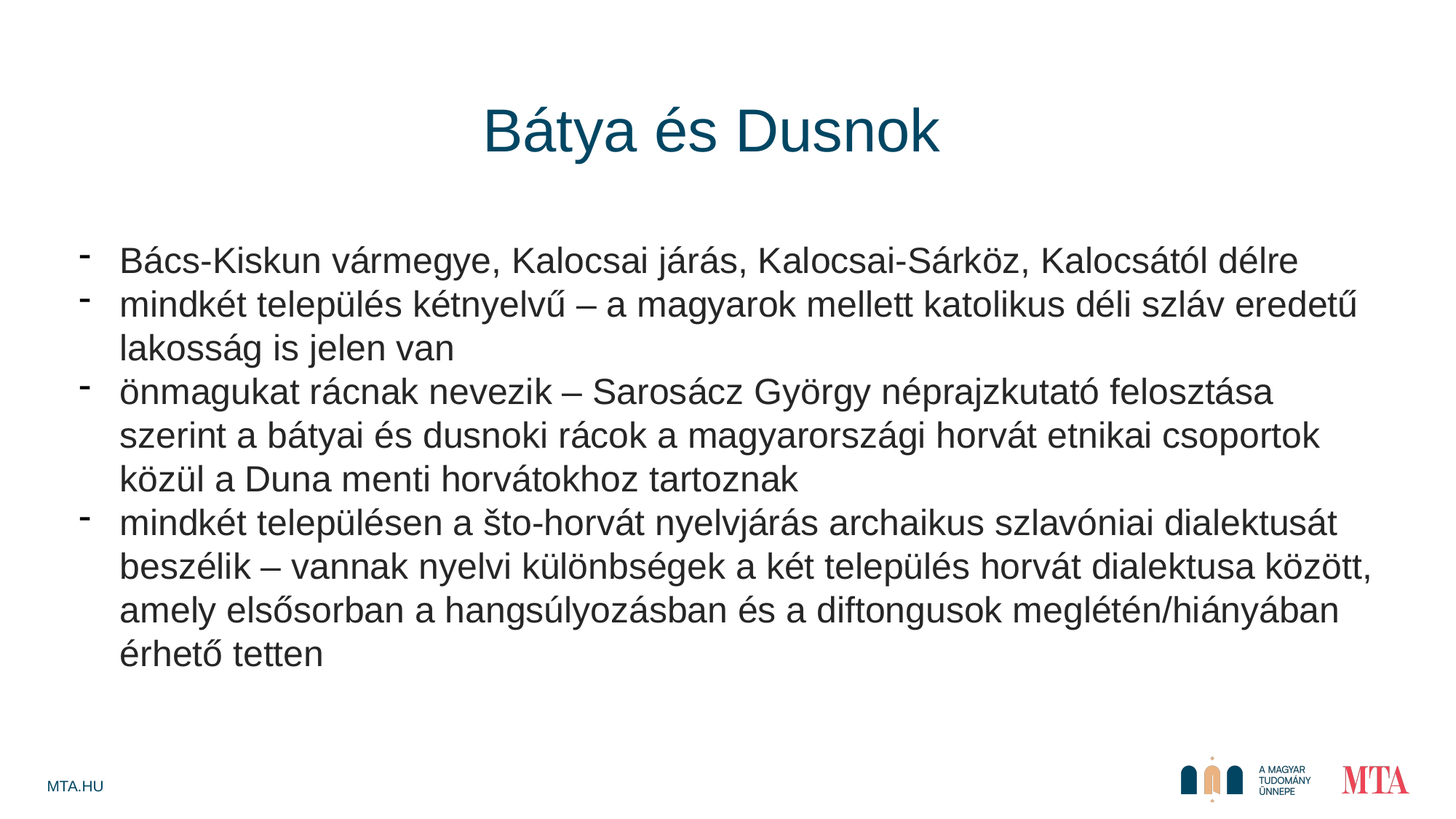

Bátya és Dusnok
Bács-Kiskun vármegye, Kalocsai járás, Kalocsai-Sárköz, Kalocsától délre
mindkét település kétnyelvű – a magyarok mellett katolikus déli szláv eredetű lakosság is jelen van
önmagukat rácnak nevezik – Sarosácz György néprajzkutató felosztása szerint a bátyai és dusnoki rácok a magyarországi horvát etnikai csoportok közül a Duna menti horvátokhoz tartoznak
mindkét településen a što-horvát nyelvjárás archaikus szlavóniai dialektusát beszélik – vannak nyelvi különbségek a két település horvát dialektusa között, amely elsősorban a hangsúlyozásban és a diftongusok meglétén/hiányában érhető tetten